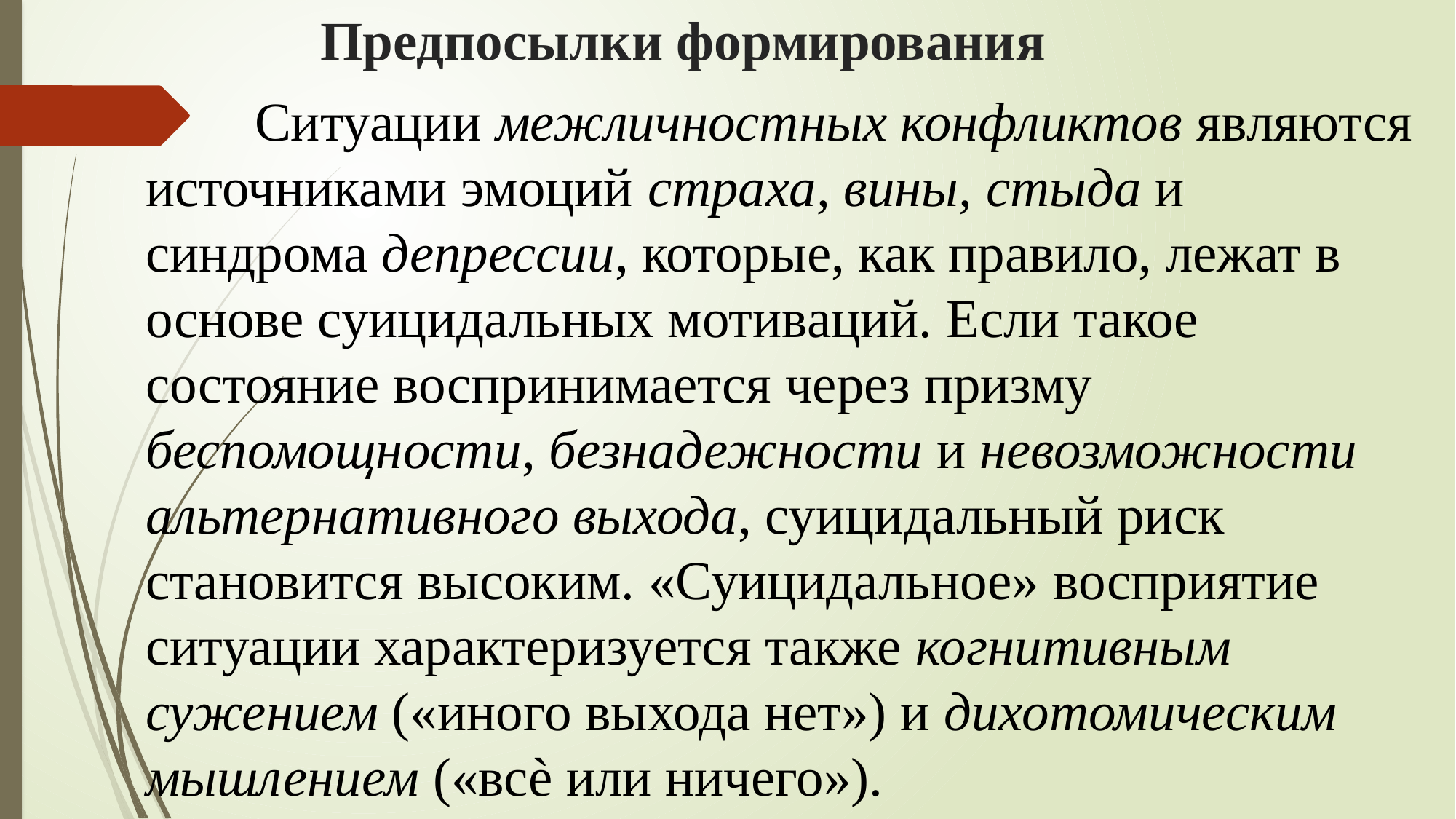

# Предпосылки формирования
	Ситуации межличностных конфликтов являются источниками эмоций страха, вины, стыда и синдрома депрессии, которые, как правило, лежат в основе суицидальных мотиваций. Если такое состояние воспринимается через призму беспомощности, безнадежности и невозможности альтернативного выхода, суицидальный риск становится высоким. «Суицидальное» восприятие ситуации характеризуется также когнитивным сужением («иного выхода нет») и дихотомическим мышлением («всѐ или ничего»).